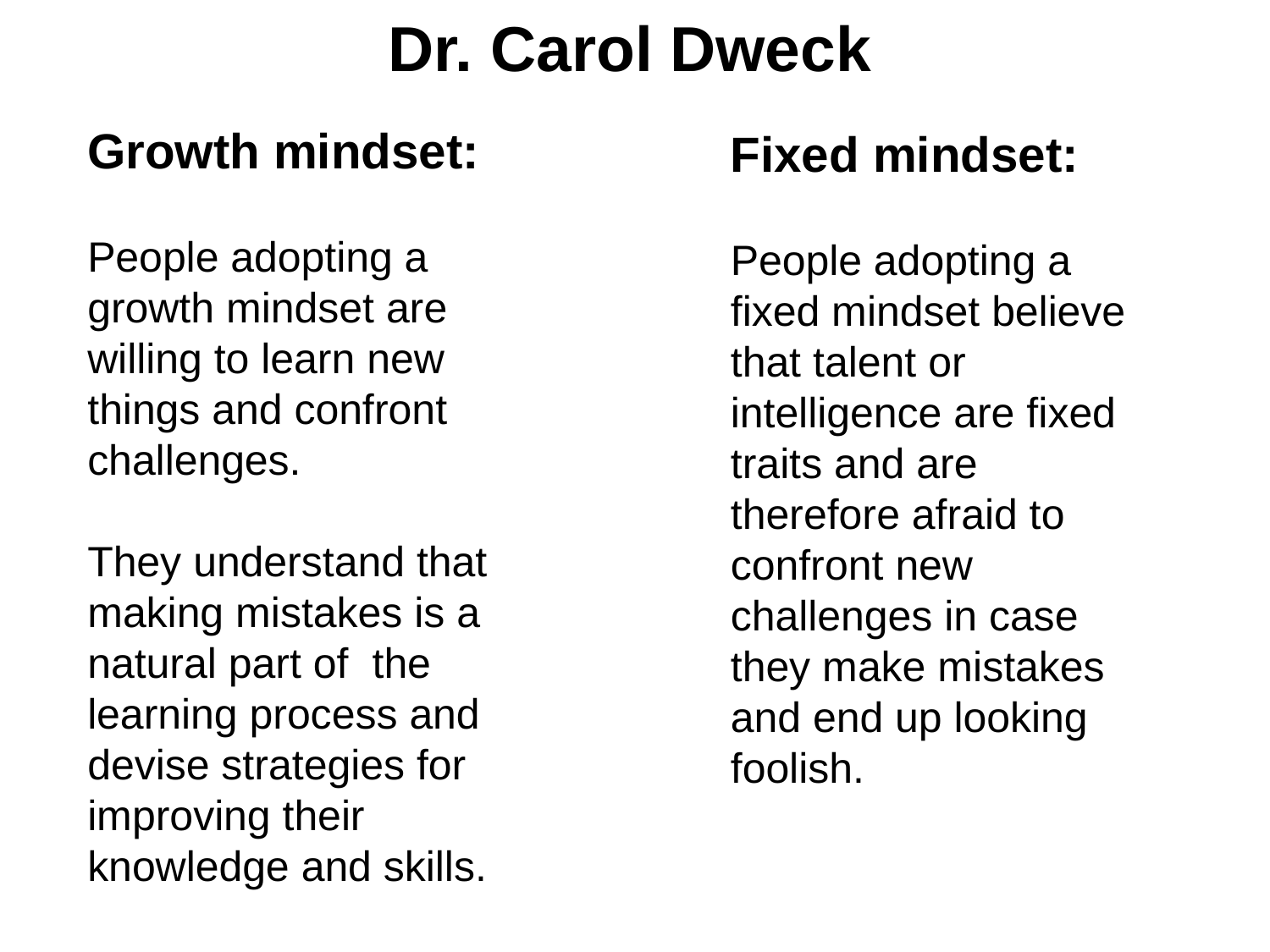

Dr. Carol Dweck
Growth mindset:

People adopting a growth mindset are willing to learn new things and confront challenges.

They understand that making mistakes is a natural part of  the learning process and devise strategies for improving their knowledge and skills.
Fixed mindset:

People adopting a fixed mindset believe that talent or intelligence are fixed traits and are therefore afraid to confront new challenges in case they make mistakes and end up looking foolish.